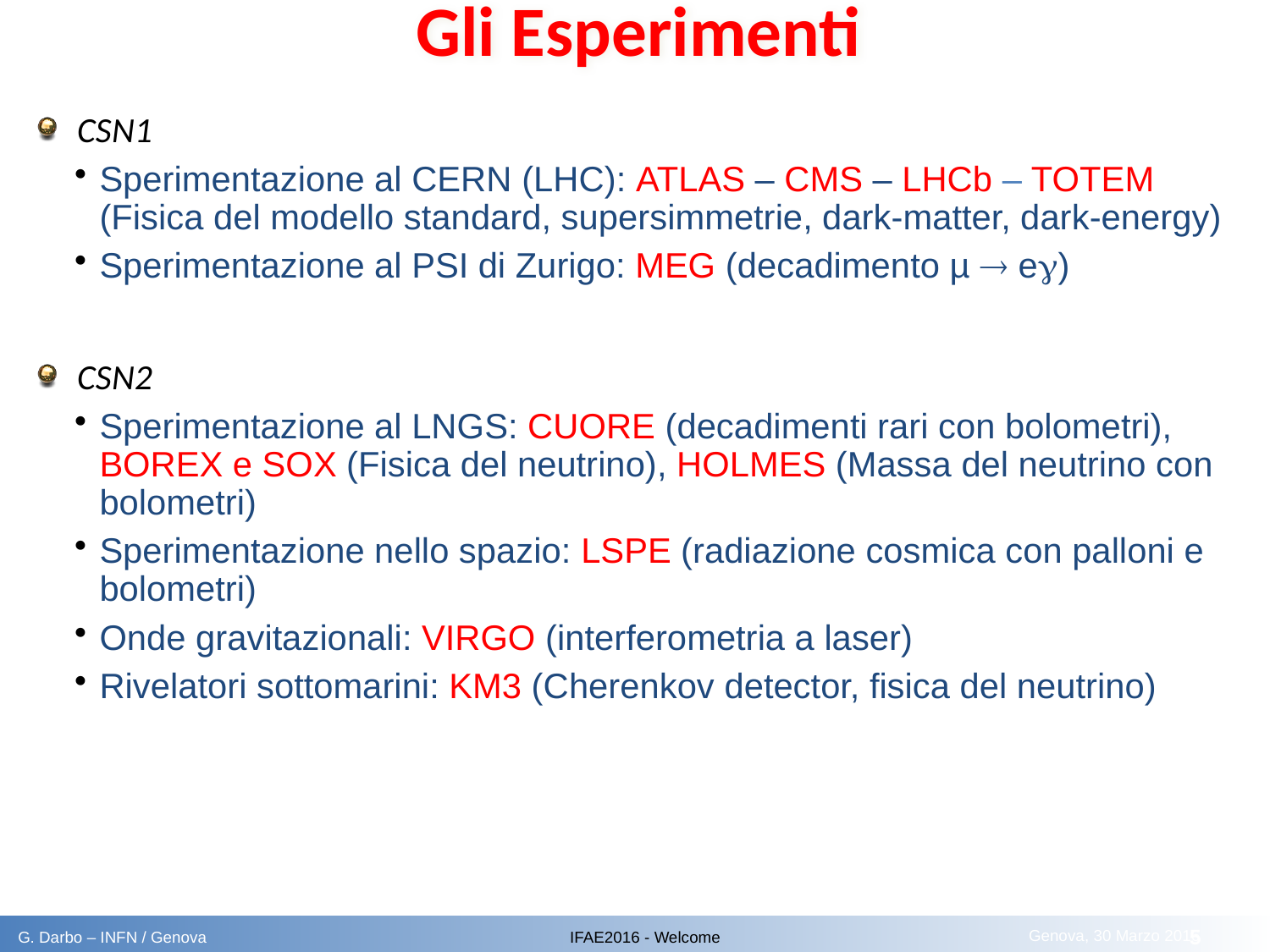

# Gli Esperimenti
CSN1
Sperimentazione al CERN (LHC): ATLAS – CMS – LHCb – TOTEM (Fisica del modello standard, supersimmetrie, dark-matter, dark-energy)
Sperimentazione al PSI di Zurigo: MEG (decadimento µ → eγ)

CSN2
Sperimentazione al LNGS: CUORE (decadimenti rari con bolometri), BOREX e SOX (Fisica del neutrino), HOLMES (Massa del neutrino con bolometri)
Sperimentazione nello spazio: LSPE (radiazione cosmica con palloni e bolometri)
Onde gravitazionali: VIRGO (interferometria a laser)
Rivelatori sottomarini: KM3 (Cherenkov detector, fisica del neutrino)